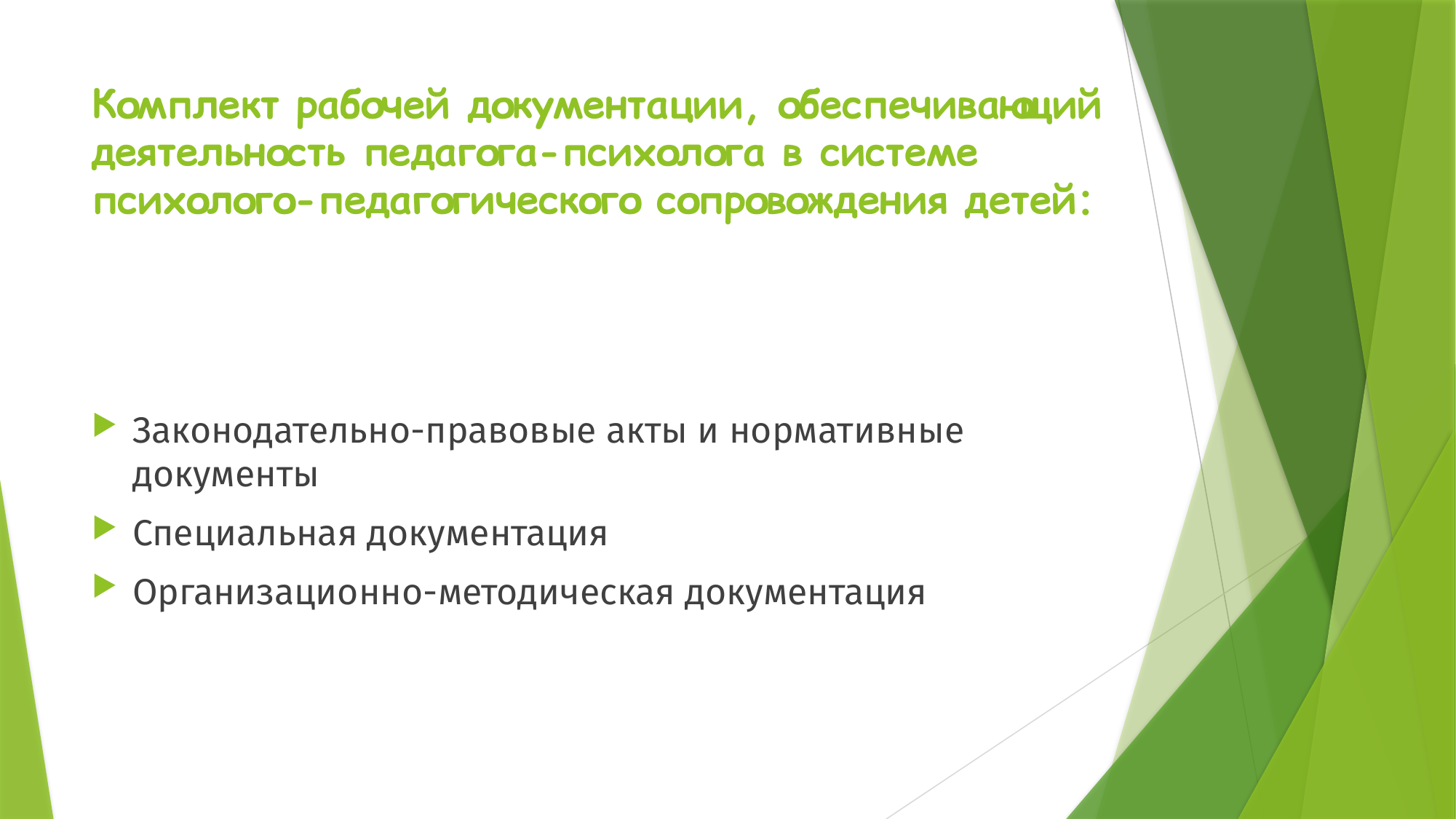

# Комплект рабочей документации, обеспечивающий деятельность педагога-психолога в системе психолого-педагогического сопровождения детей:
Законодательно-правовые акты и нормативные документы
Специальная документация
Организационно-методическая документация